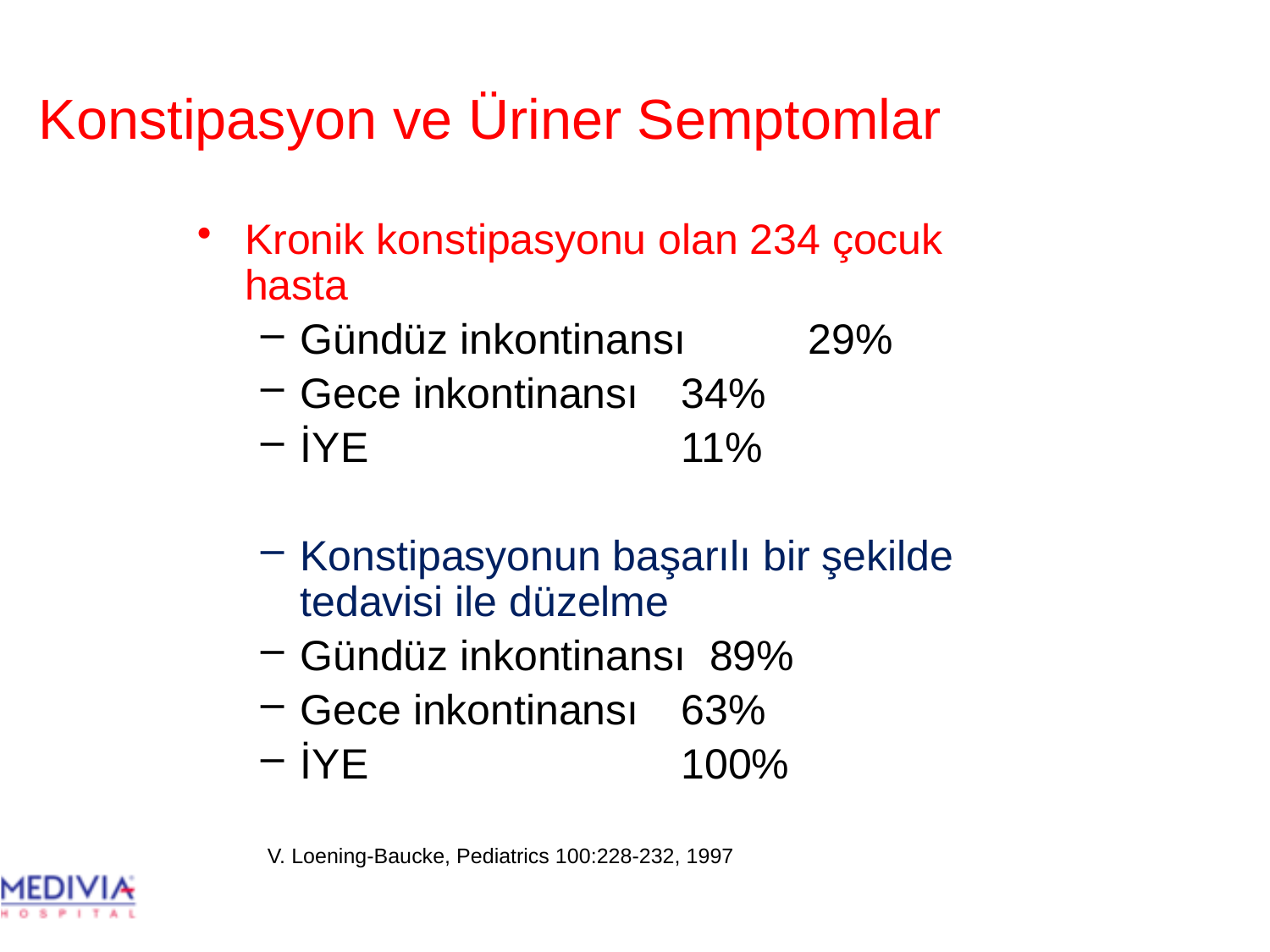

Konstipasyon ve Üriner Semptomlar
Kronik konstipasyonu olan 234 çocuk hasta
Gündüz inkontinansı 	29%
Gece inkontinansı 	34%
İYE 			11%

Konstipasyonun başarılı bir şekilde tedavisi ile düzelme
Gündüz inkontinansı  89%
Gece inkontinansı 	63%
İYE 			100%
V. Loening-Baucke, Pediatrics 100:228-232, 1997